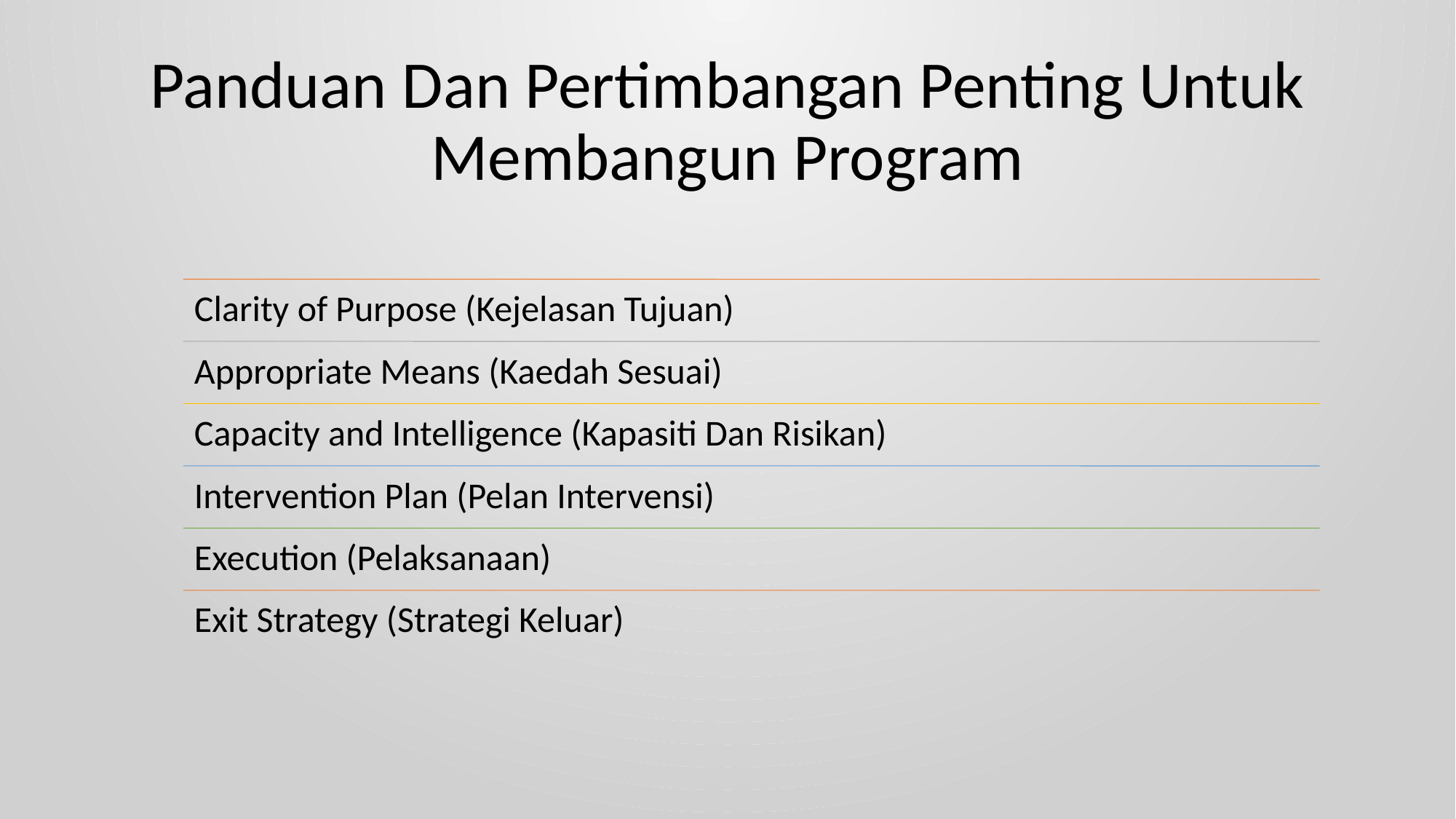

# Panduan Dan Pertimbangan Penting Untuk Membangun Program
Clarity of Purpose (Kejelasan Tujuan)
Appropriate Means (Kaedah Sesuai)
Capacity and Intelligence (Kapasiti Dan Risikan)
Intervention Plan (Pelan Intervensi)
Execution (Pelaksanaan)
Exit Strategy (Strategi Keluar)